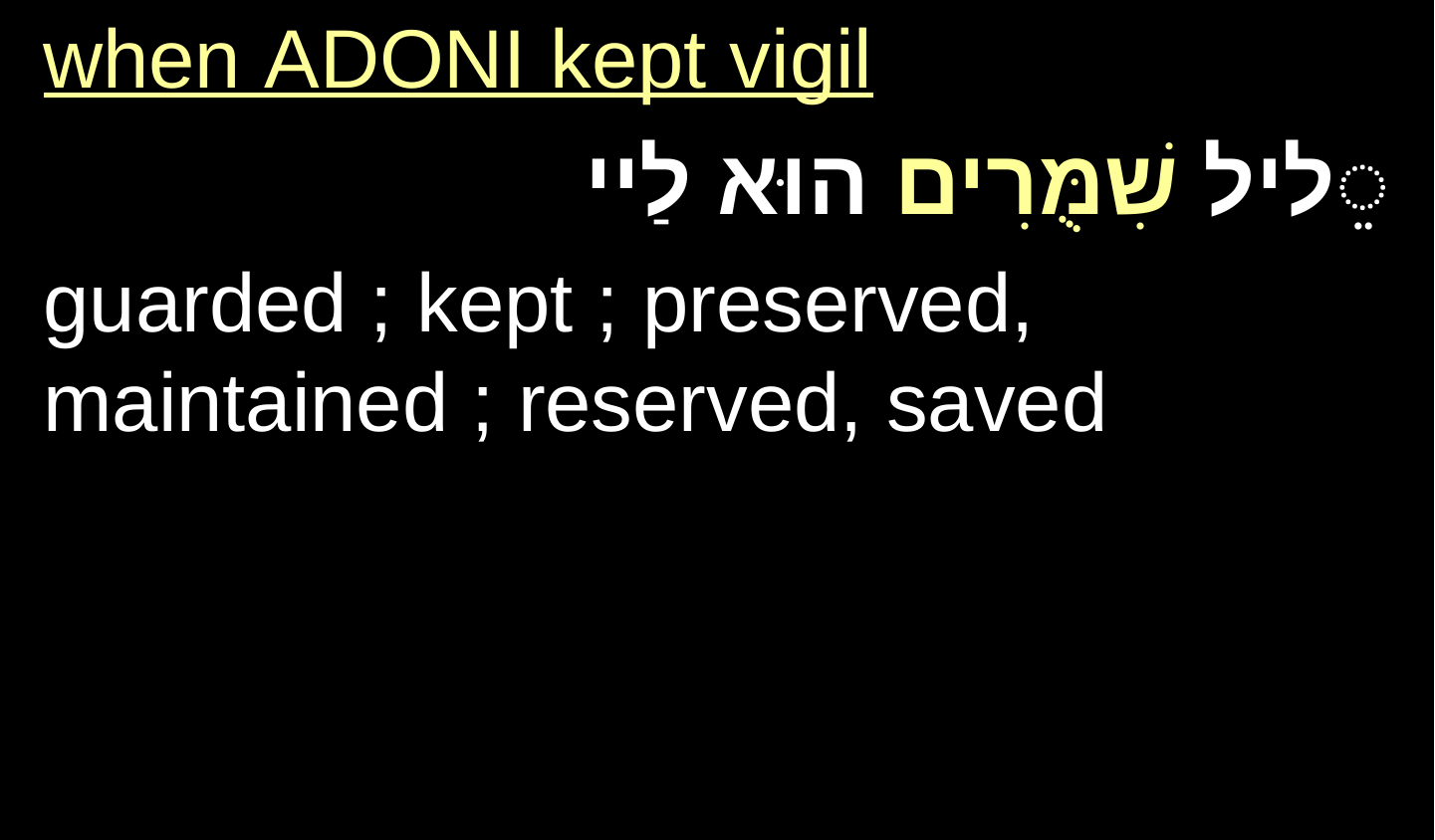

when Adoni kept vigil
ֵליל שִׁמֻּרִים הוּא לַיי
guarded ; kept ; preserved, maintained ; reserved, saved